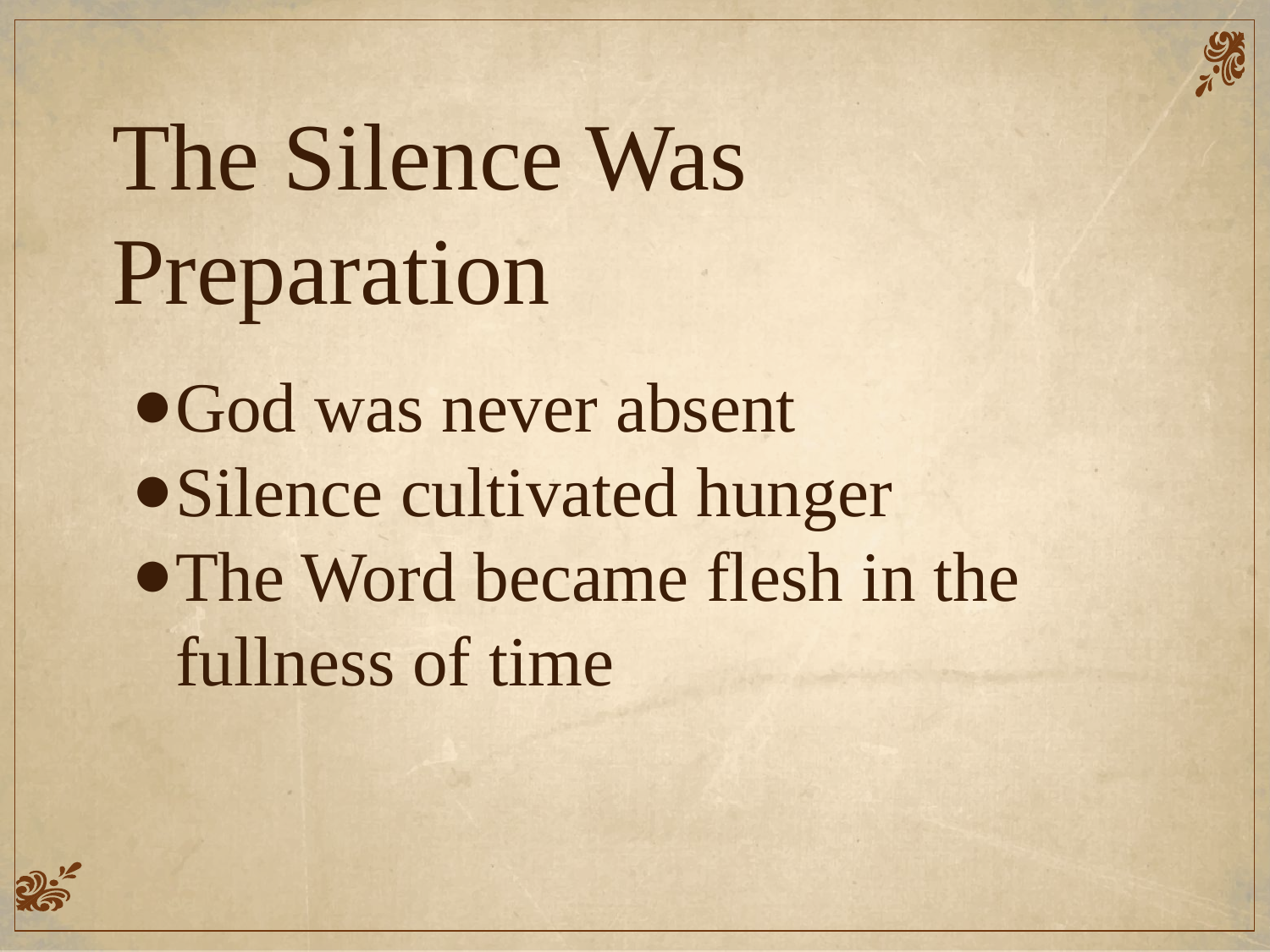

The Silence Was Preparation
God was never absent
Silence cultivated hunger
The Word became flesh in the fullness of time